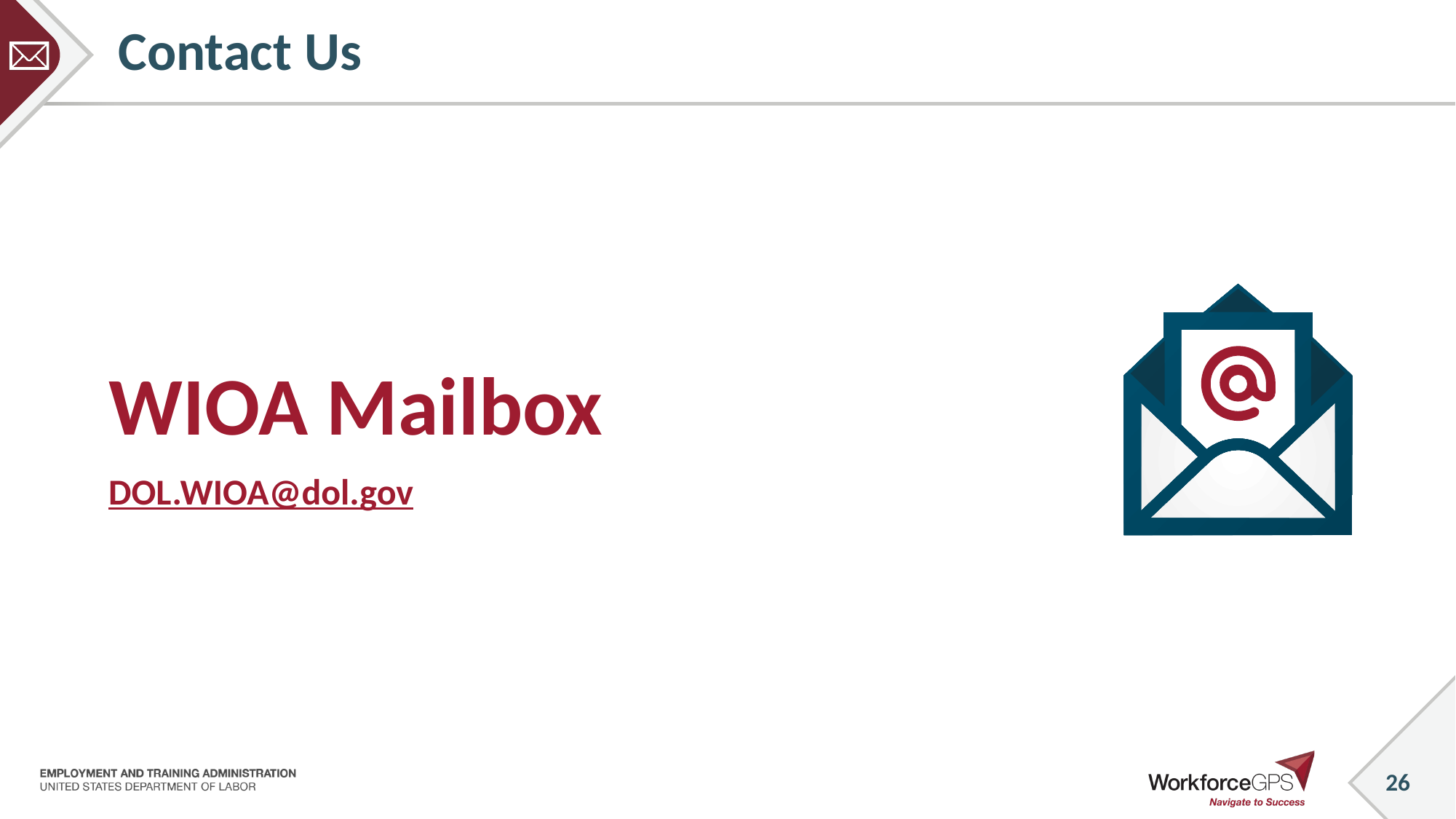

# Contact Us
WIOA Mailbox
DOL.WIOA@dol.gov
26